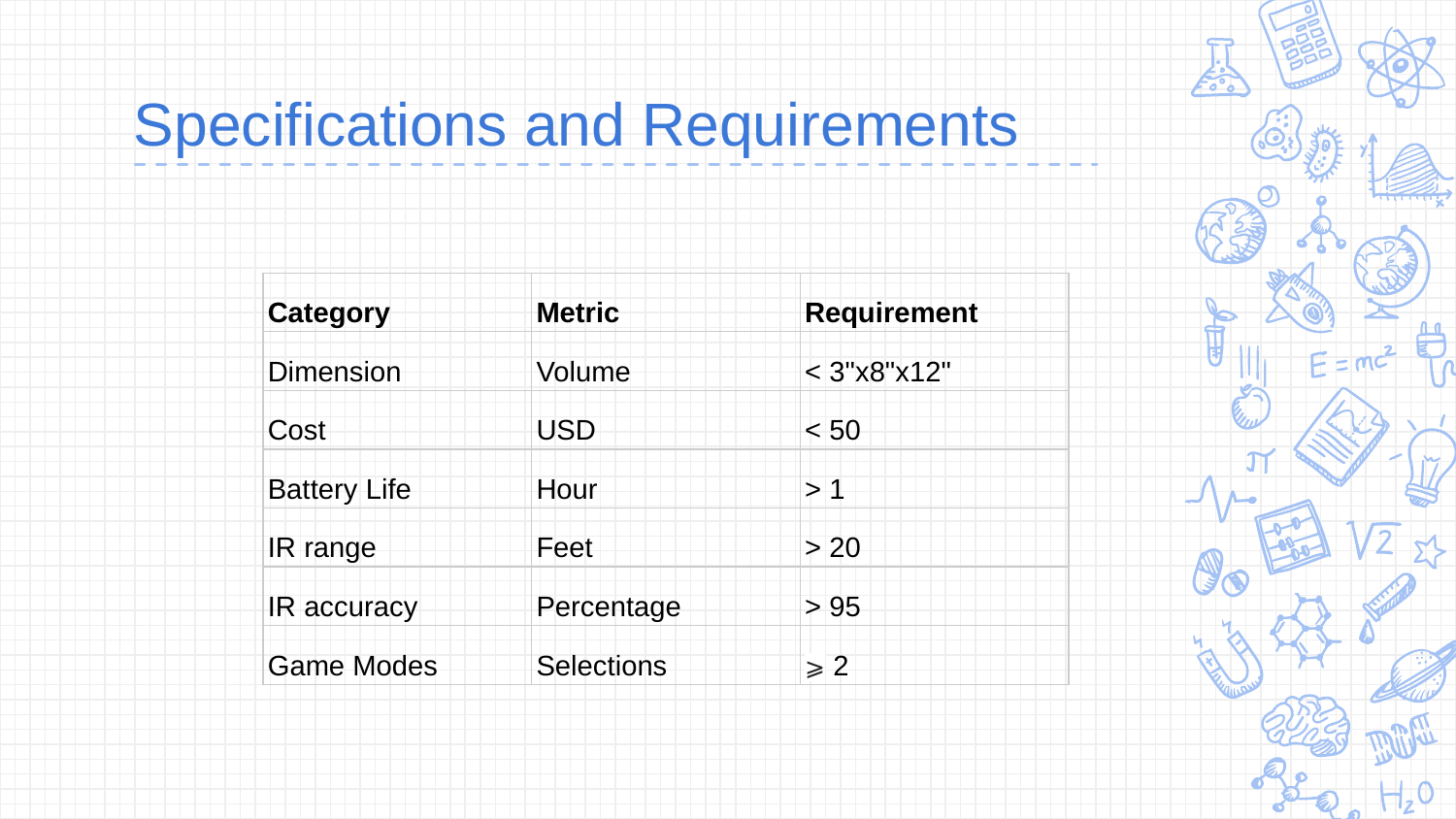

# Specifications and Requirements
| Category | Metric | Requirement |
| --- | --- | --- |
| Dimension | Volume | < 3"x8"x12" |
| Cost | USD | < 50 |
| Battery Life | Hour | > 1 |
| IR range | Feet | > 20 |
| IR accuracy | Percentage | > 95 |
| Game Modes | Selections | ⩾ 2 |